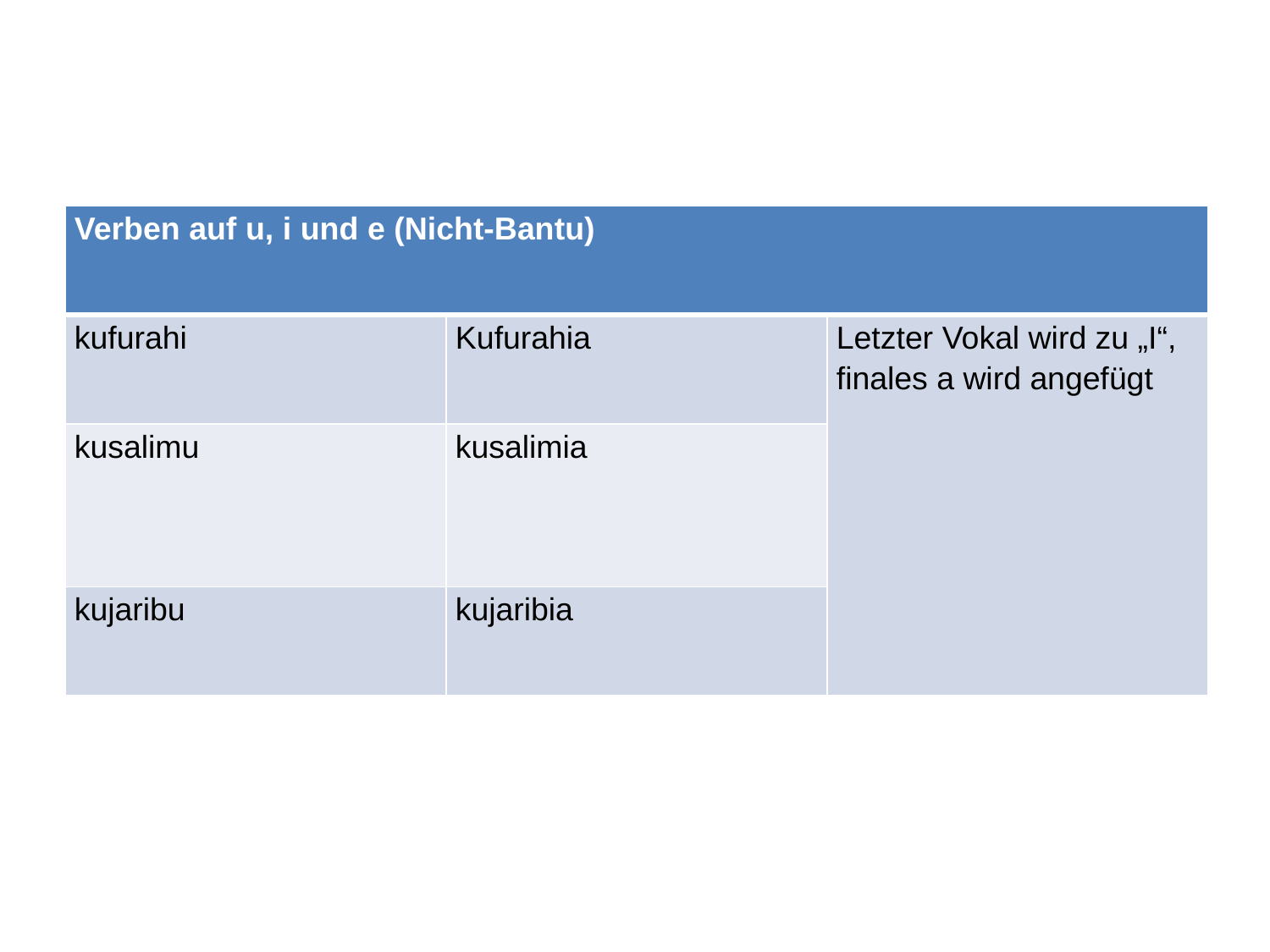

#
| Verben auf u, i und e (Nicht-Bantu) |  |  |
| --- | --- | --- |
| kufurahi | Kufurahia | Letzter Vokal wird zu „I“, finales a wird angefügt |
| kusalimu | kusalimia |  |
| kujaribu | kujaribia |  |